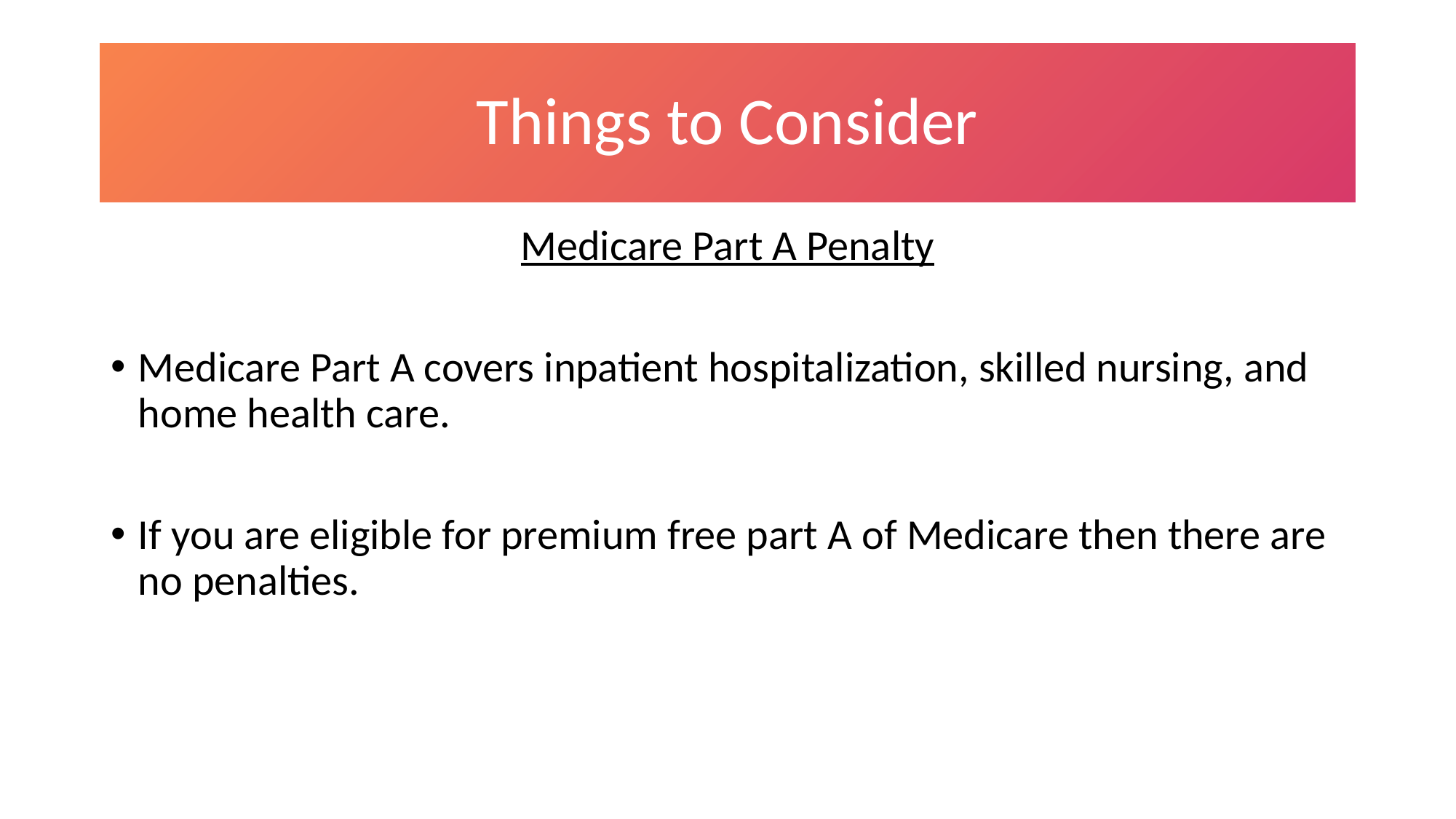

# Things to Consider
Medicare Part A Penalty

Medicare Part A covers inpatient hospitalization, skilled nursing, and home health care.

If you are eligible for premium free part A of Medicare then there are no penalties.